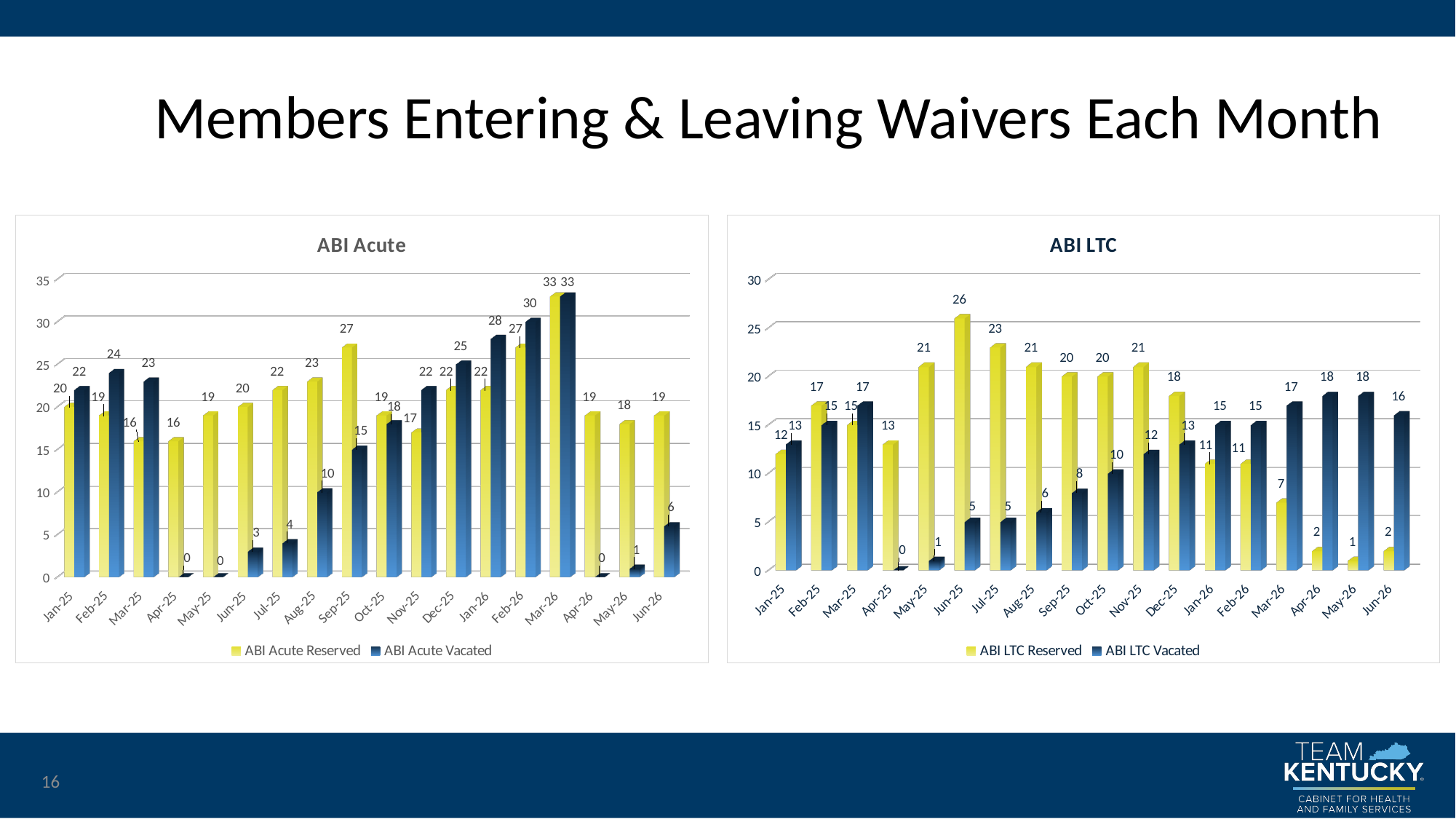

# Members Entering & Leaving Waivers Each Month

[unsupported chart]

[unsupported chart]

16